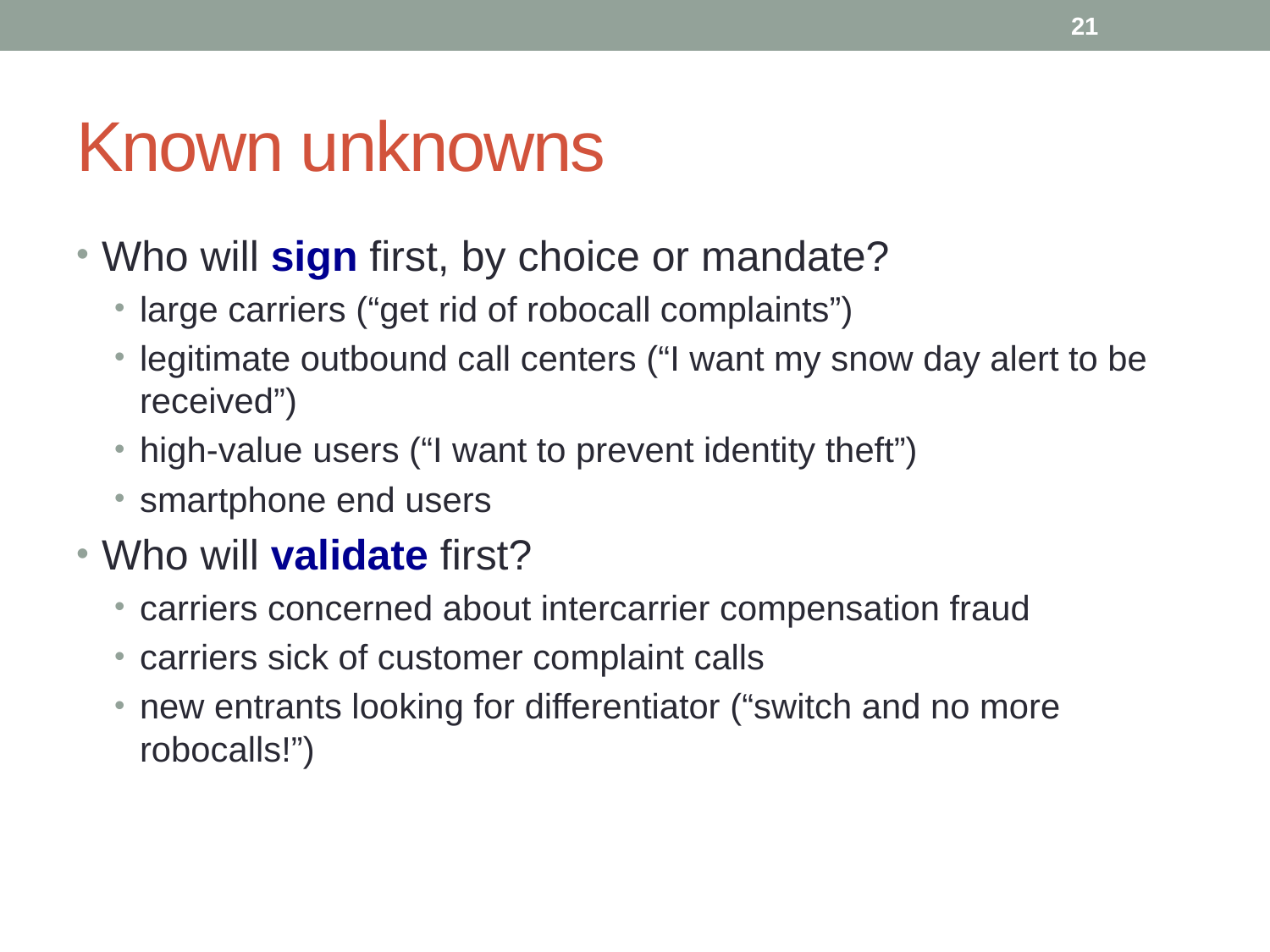

21
# Known unknowns
Who will sign first, by choice or mandate?
large carriers (“get rid of robocall complaints”)
legitimate outbound call centers (“I want my snow day alert to be received”)
high-value users (“I want to prevent identity theft”)
smartphone end users
Who will validate first?
carriers concerned about intercarrier compensation fraud
carriers sick of customer complaint calls
new entrants looking for differentiator (“switch and no more robocalls!”)